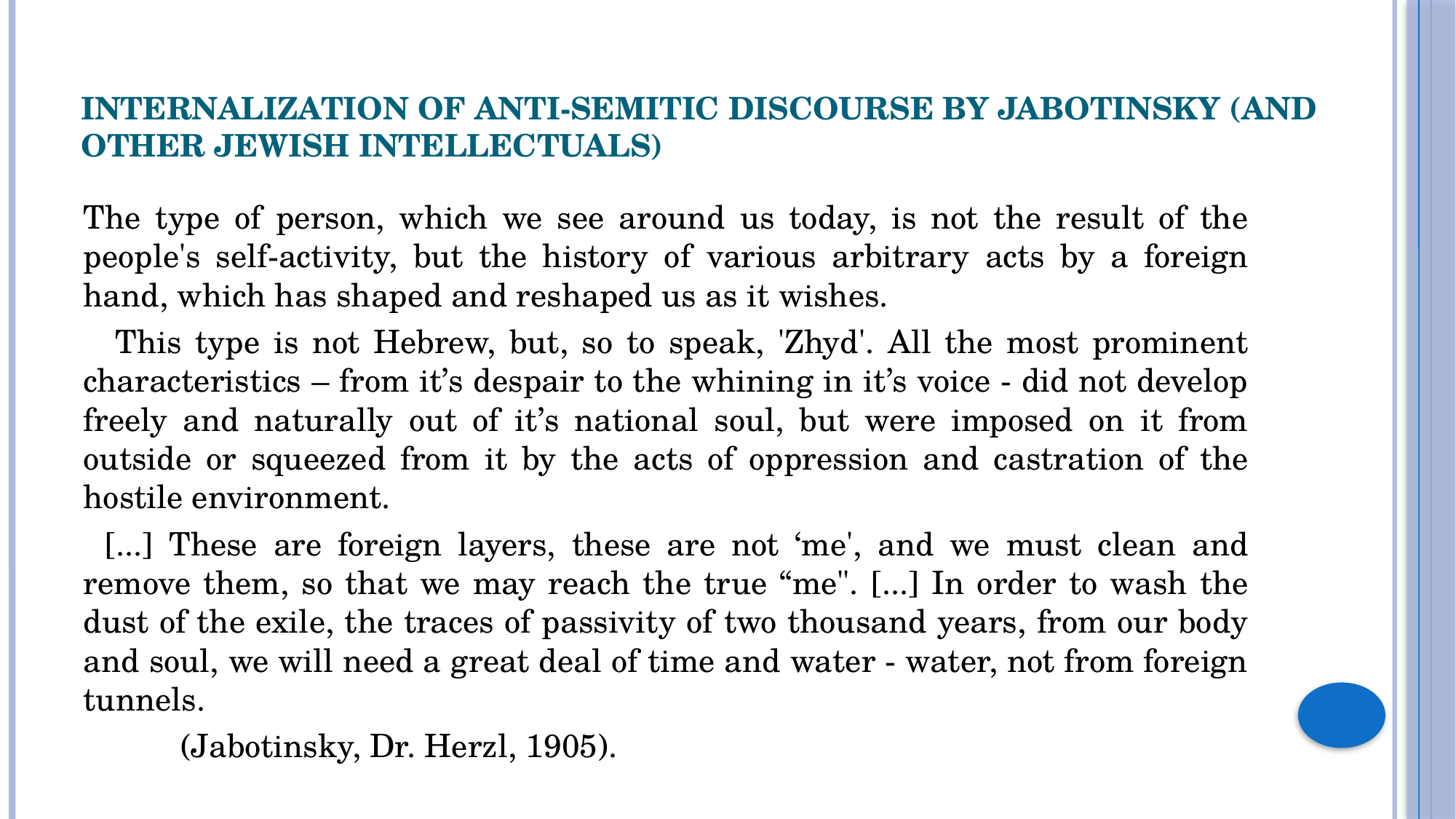

# Internalization of anti-Semitic discourse by Jabotinsky (And other Jewish intellectuals)
The type of person, which we see around us today, is not the result of the people's self-activity, but the history of various arbitrary acts by a foreign hand, which has shaped and reshaped us as it wishes.
   This type is not Hebrew, but, so to speak, 'Zhyd'. All the most prominent characteristics – from it’s despair to the whining in it’s voice - did not develop freely and naturally out of it’s national soul, but were imposed on it from outside or squeezed from it by the acts of oppression and castration of the hostile environment.
  [...] These are foreign layers, these are not ‘me', and we must clean and remove them, so that we may reach the true “me". [...] In order to wash the dust of the exile, the traces of passivity of two thousand years, from our body and soul, we will need a great deal of time and water - water, not from foreign tunnels.
 				(Jabotinsky, Dr. Herzl, 1905).